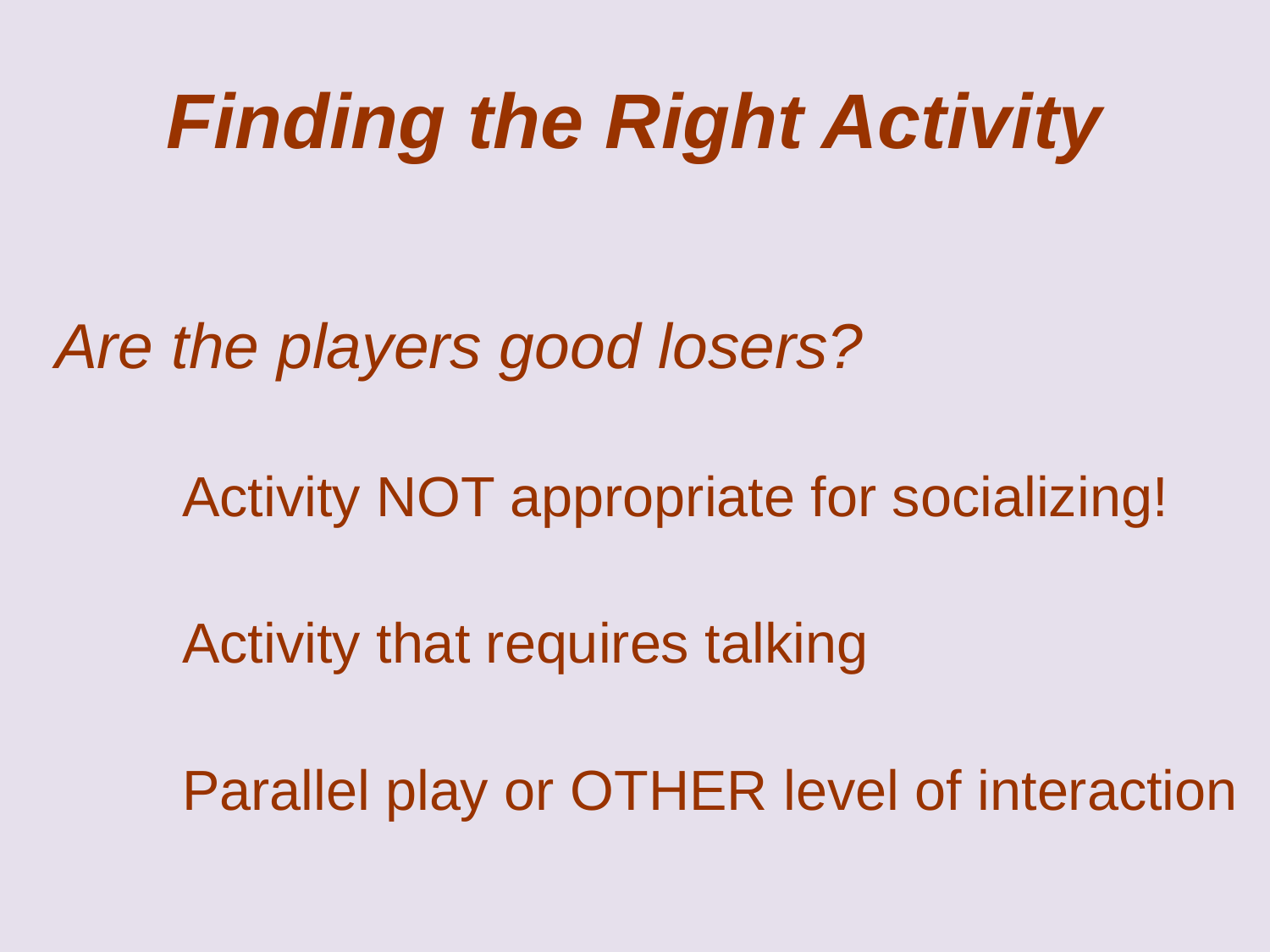

# Finding the Right Activity
Are the players good losers?
	Activity NOT appropriate for socializing!
	Activity that requires talking
	Parallel play or OTHER level of interaction